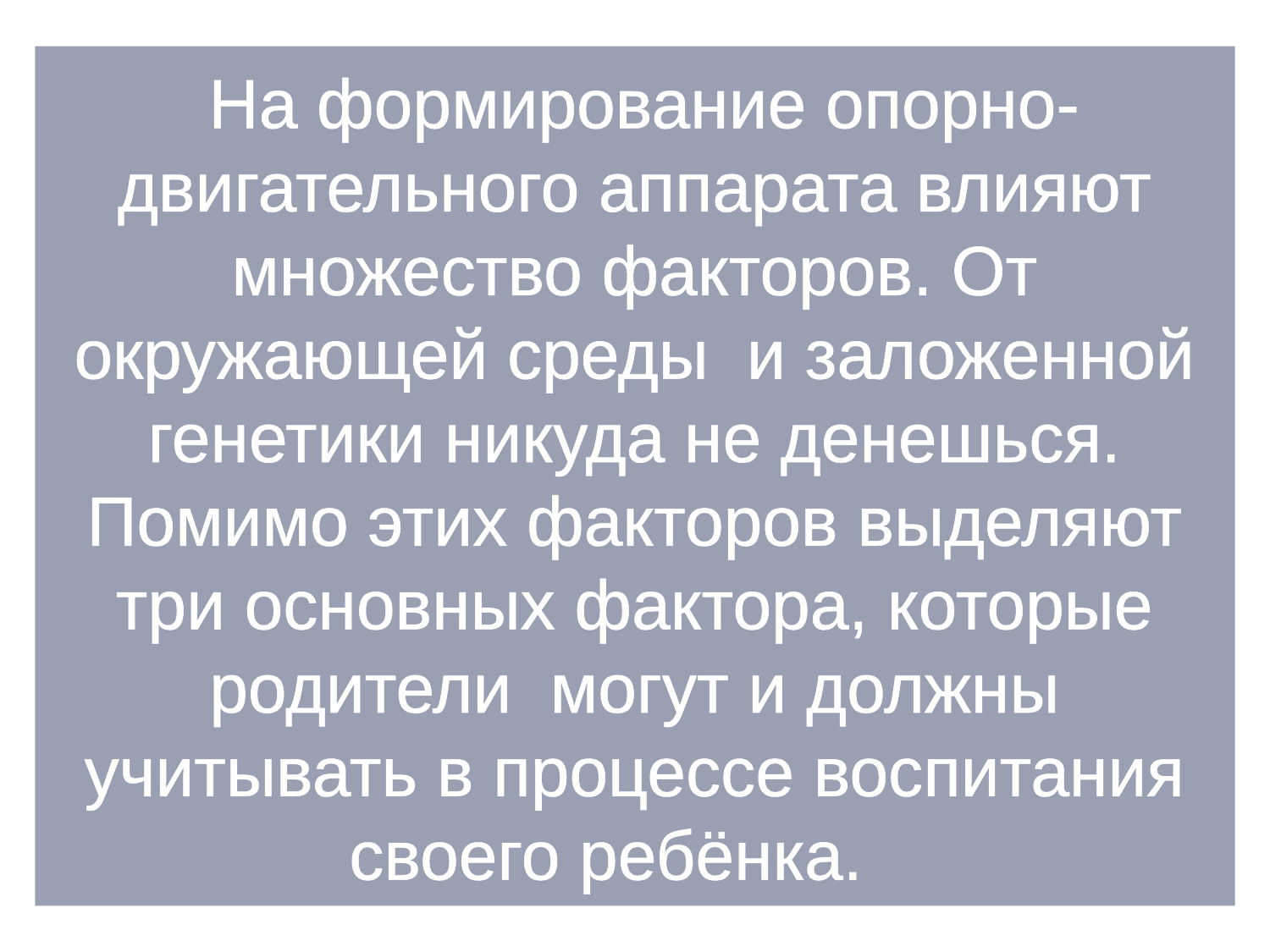

# На формирование опорно-двигательного аппарата влияют множество факторов. От окружающей среды  и заложенной генетики никуда не денешься. Помимо этих факторов выделяют три основных фактора, которые родители  могут и должны учитывать в процессе воспитания своего ребёнка.